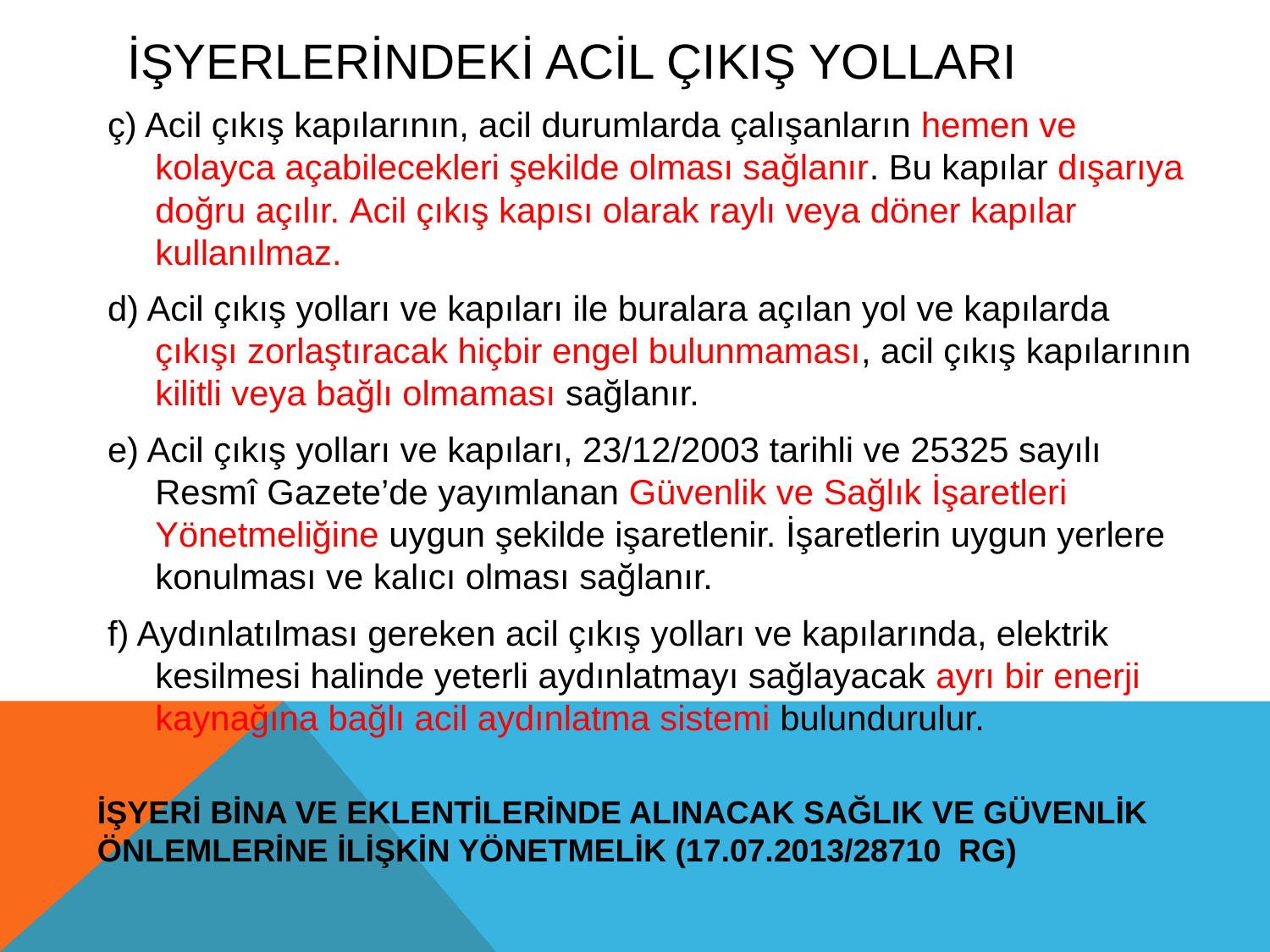

# İşyerlerindeki acil çıkış yolları
ç) Acil çıkış kapılarının, acil durumlarda çalışanların hemen ve kolayca açabilecekleri şekilde olması sağlanır. Bu kapılar dışarıya doğru açılır. Acil çıkış kapısı olarak raylı veya döner kapılar kullanılmaz.
d) Acil çıkış yolları ve kapıları ile buralara açılan yol ve kapılarda çıkışı zorlaştıracak hiçbir engel bulunmaması, acil çıkış kapılarının kilitli veya bağlı olmaması sağlanır.
e) Acil çıkış yolları ve kapıları, 23/12/2003 tarihli ve 25325 sayılı Resmî Gazete’de yayımlanan Güvenlik ve Sağlık İşaretleri Yönetmeliğine uygun şekilde işaretlenir. İşaretlerin uygun yerlere konulması ve kalıcı olması sağlanır.
f) Aydınlatılması gereken acil çıkış yolları ve kapılarında, elektrik kesilmesi halinde yeterli aydınlatmayı sağlayacak ayrı bir enerji kaynağına bağlı acil aydınlatma sistemi bulundurulur.

İŞYERİ BİNA VE EKLENTİLERİNDE ALINACAK SAĞLIK VE GÜVENLİK
ÖNLEMLERİNE İLİŞKİN YÖNETMELİK (17.07.2013/28710  RG)